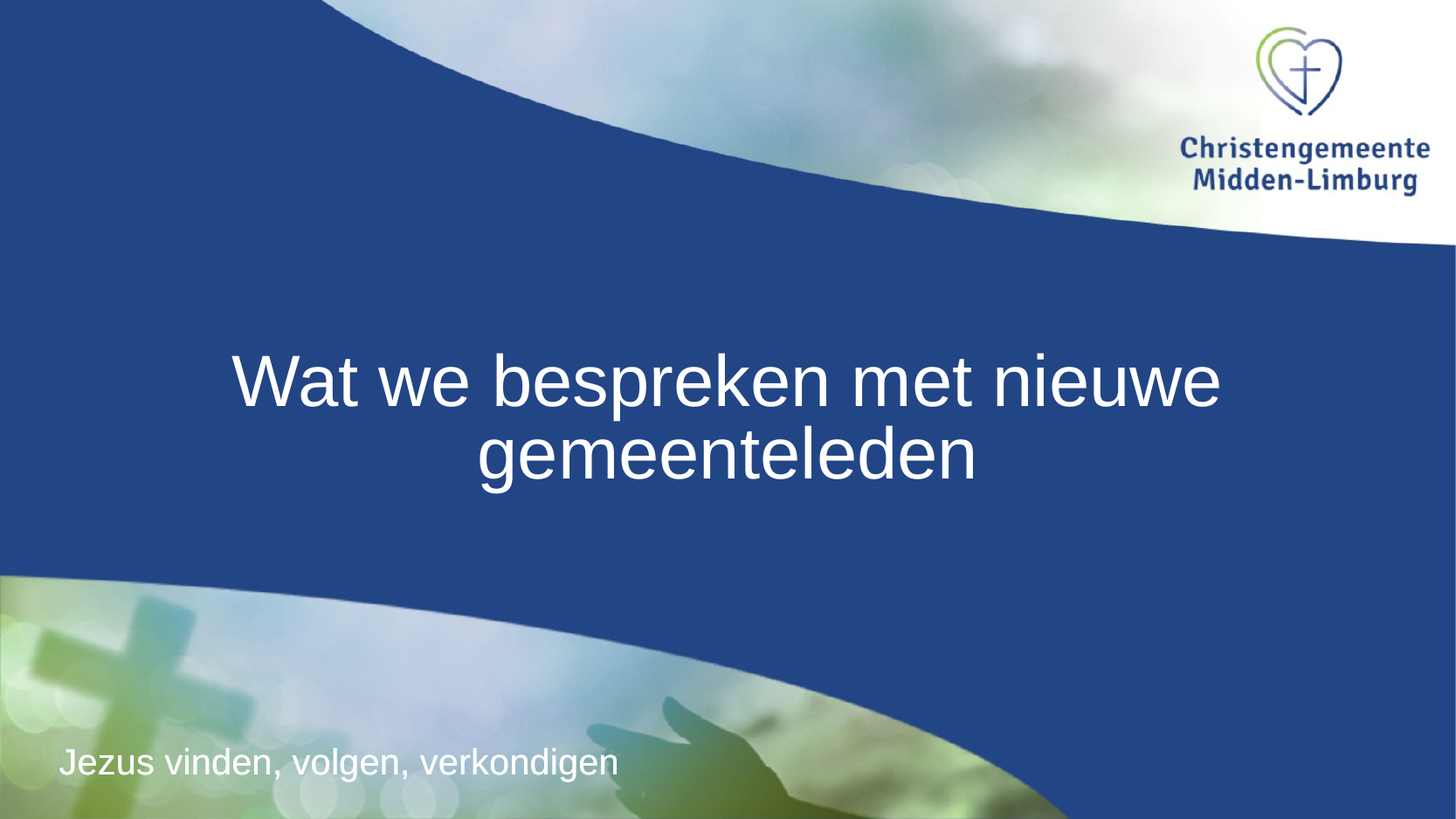

# Wat we bespreken met nieuwe gemeenteleden
Jezus vinden, volgen, verkondigen